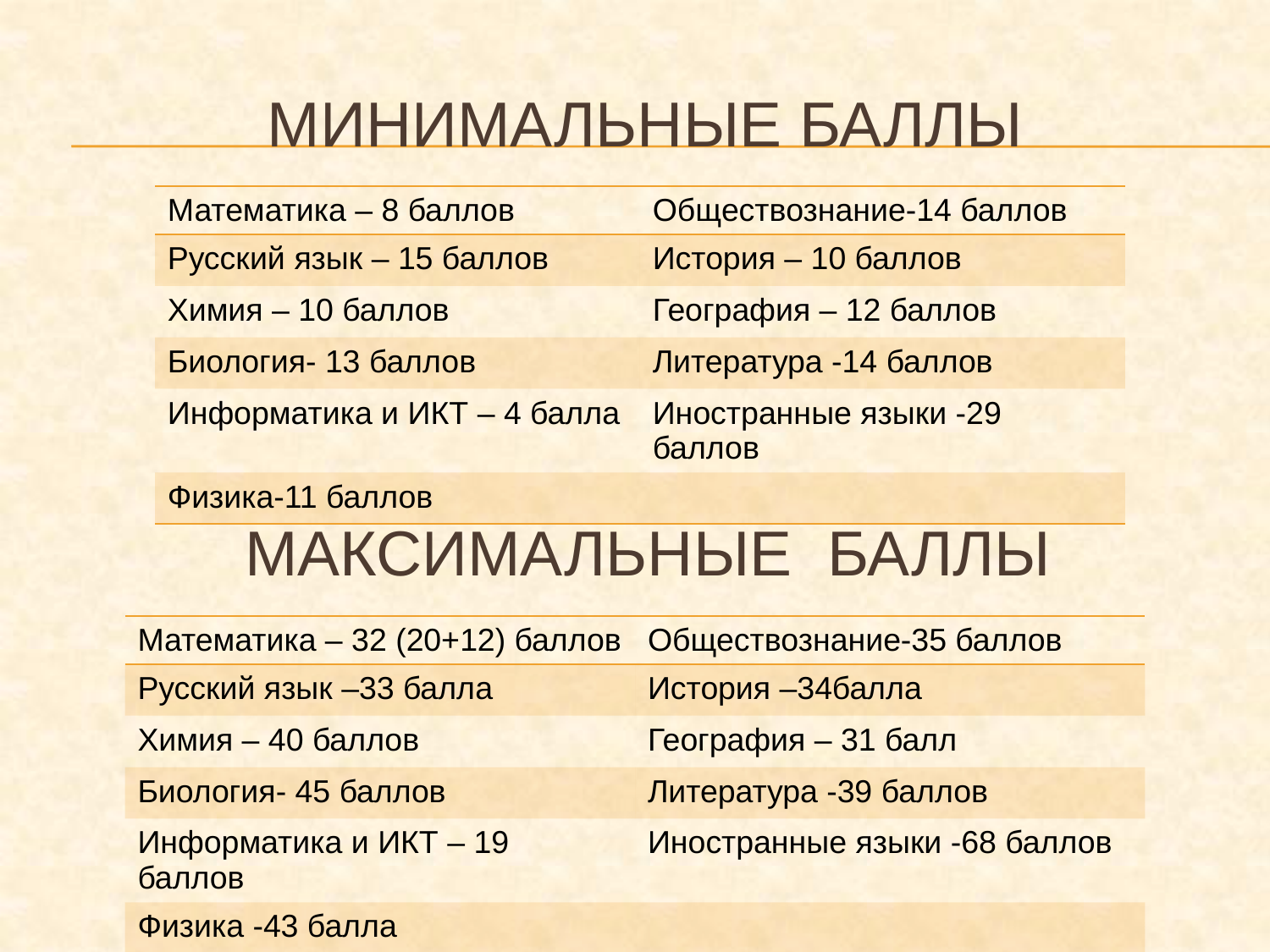

# Минимальные баллы
| Математика – 8 баллов | Обществознание-14 баллов |
| --- | --- |
| Русский язык – 15 баллов | История – 10 баллов |
| Химия – 10 баллов | География – 12 баллов |
| Биология- 13 баллов | Литература -14 баллов |
| Информатика и ИКТ – 4 балла | Иностранные языки -29 баллов |
| Физика-11 баллов |  |
МАКСИМАЛЬНЫЕ  баллы
| Математика – 32 (20+12) баллов | Обществознание-35 баллов |
| --- | --- |
| Русский язык –33 балла | История –34балла |
| Химия – 40 баллов | География – 31 балл |
| Биология- 45 баллов | Литература -39 баллов |
| Информатика и ИКТ – 19 баллов | Иностранные языки -68 баллов |
| Физика -43 балла |  |